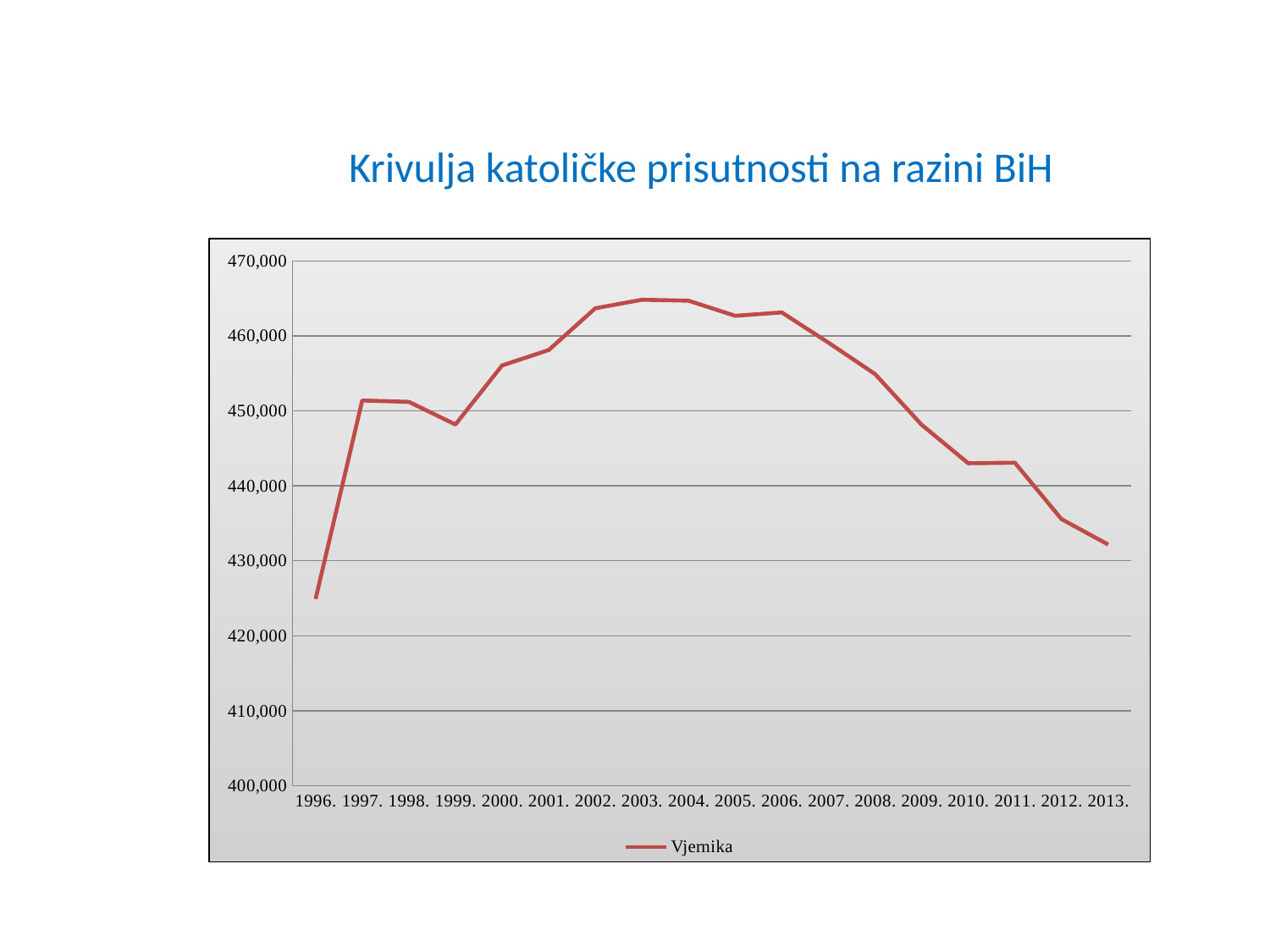

# Krivulja katoličke prisutnosti na razini BiH

### Chart

| Category | Vjernika |
|---|---|
| 1996. | 424915.0 |
| 1997. | 451385.0 |
| 1998. | 451208.0 |
| 1999. | 448186.0 |
| 2000. | 456058.0 |
| 2001. | 458110.0 |
| 2002. | 463687.0 |
| 2003. | 464821.0 |
| 2004. | 464694.0 |
| 2005. | 462690.0 |
| 2006. | 463131.0 |
| 2007. | 459102.0 |
| 2008. | 454921.0 |
| 2009. | 448147.0 |
| 2010. | 443013.0 |
| 2011. | 443084.0 |
| 2012. | 435562.0 |
| 2013. | 432177.0 |